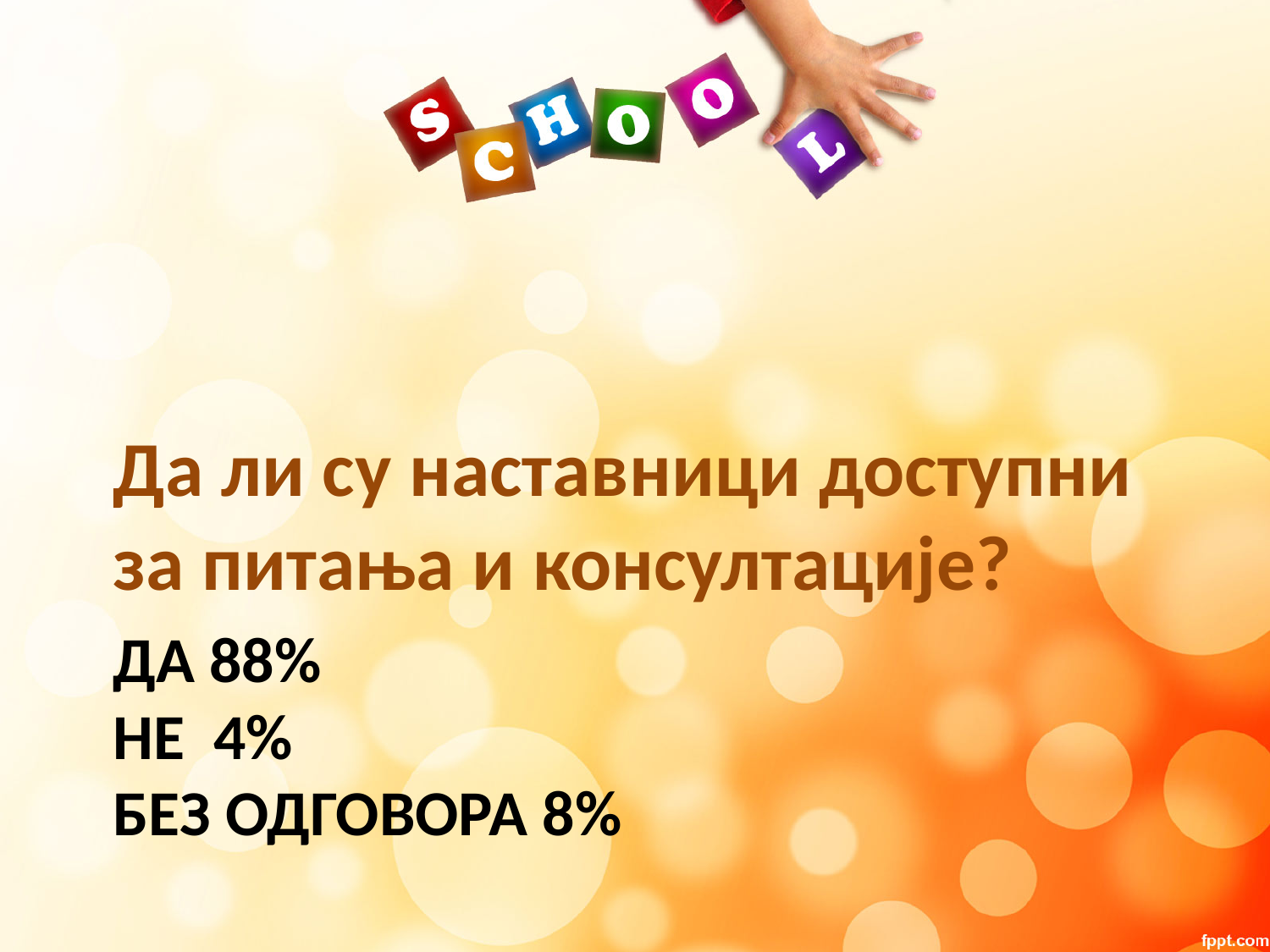

Да ли су наставници доступни за питања и консултације?
# ДА 88% НЕ  4% Без одговора 8%